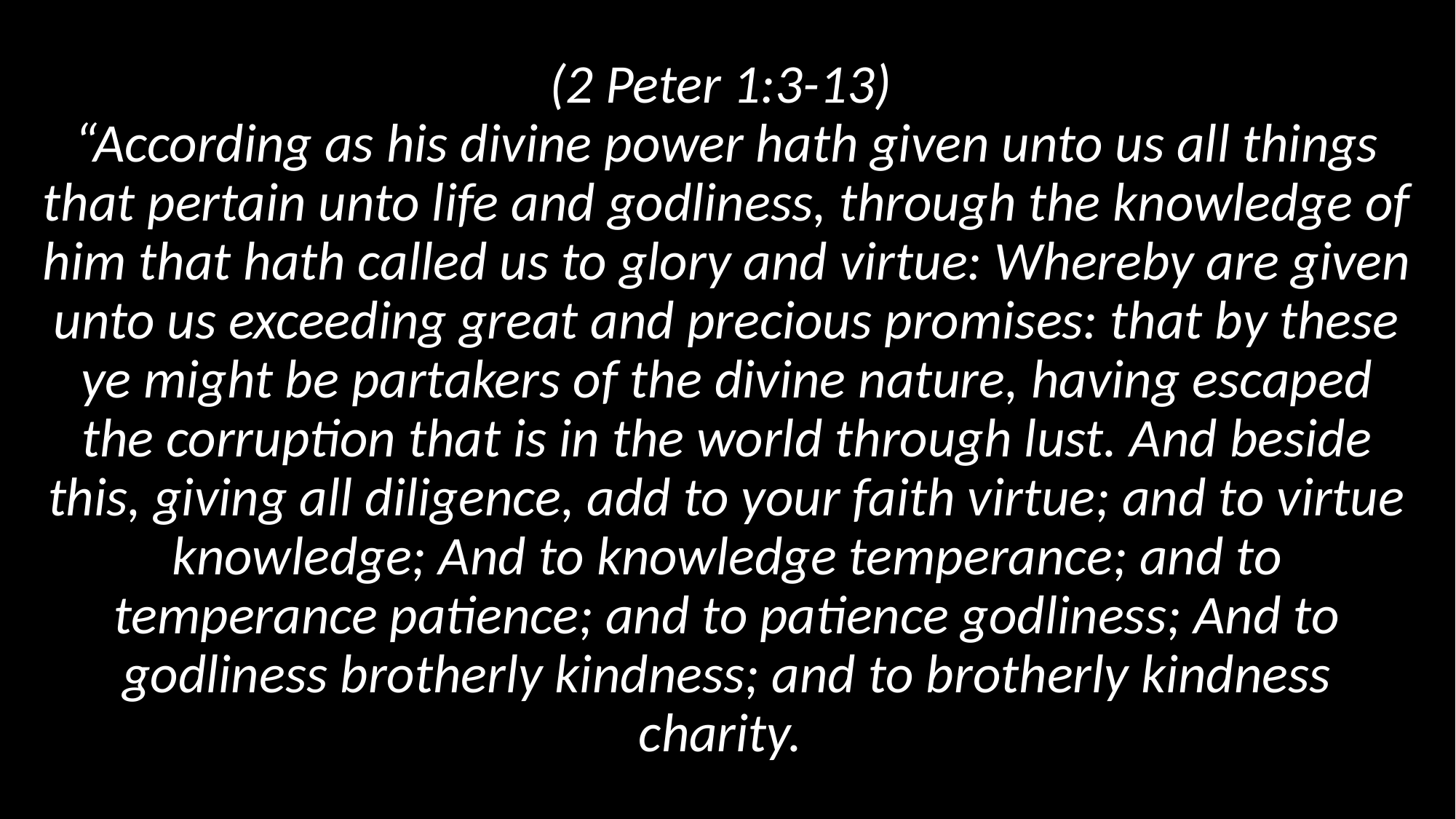

# (2 Peter 1:3-13) “According as his divine power hath given unto us all things that pertain unto life and godliness, through the knowledge of him that hath called us to glory and virtue: Whereby are given unto us exceeding great and precious promises: that by these ye might be partakers of the divine nature, having escaped the corruption that is in the world through lust. And beside this, giving all diligence, add to your faith virtue; and to virtue knowledge; And to knowledge temperance; and to temperance patience; and to patience godliness; And to godliness brotherly kindness; and to brotherly kindness charity.